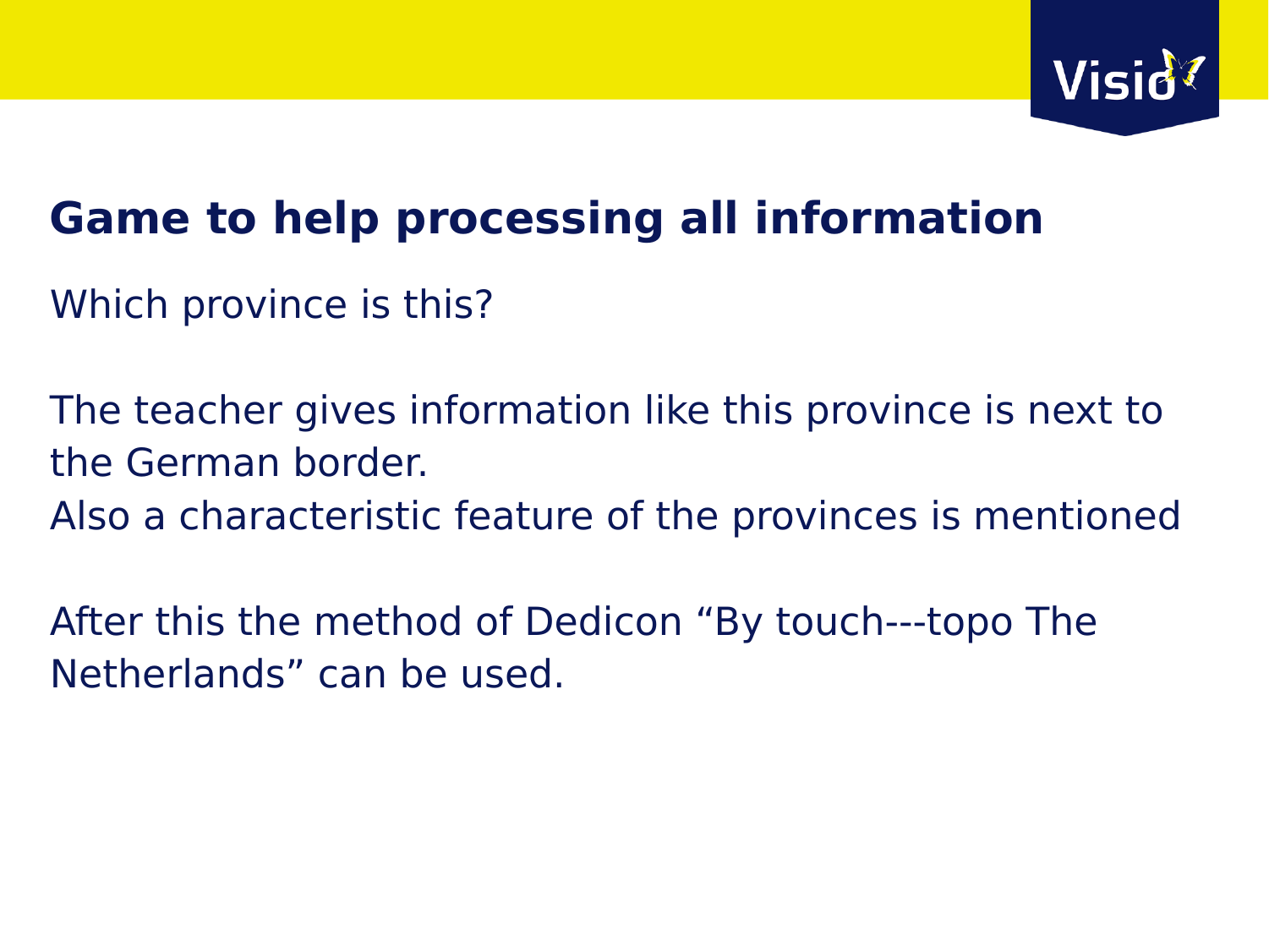

# Game to help processing all information
Which province is this?

The teacher gives information like this province is next to the German border.
Also a characteristic feature of the provinces is mentioned

After this the method of Dedicon “By touch---topo The Netherlands” can be used.